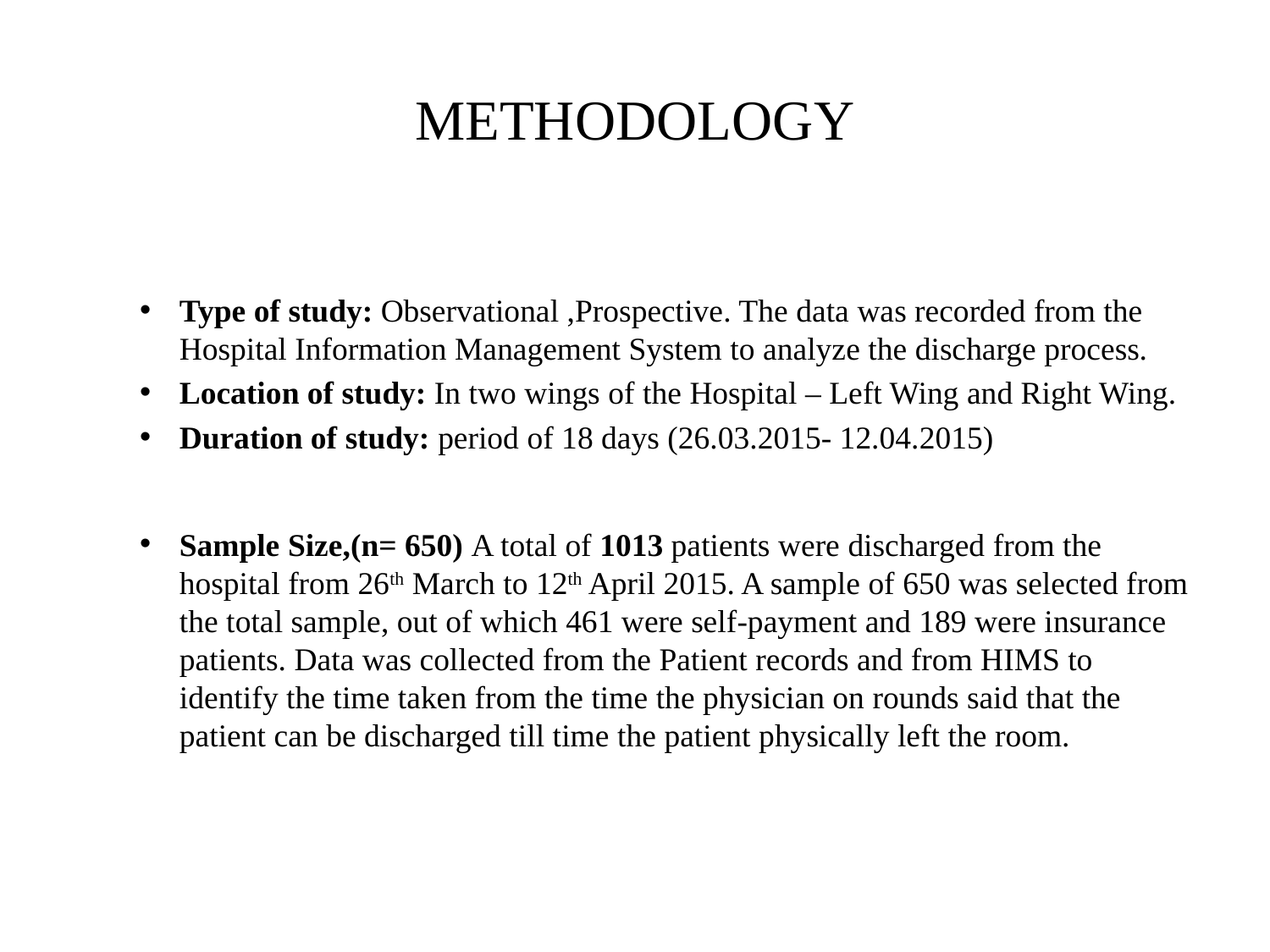

# METHODOLOGY

Type of study: Observational ,Prospective. The data was recorded from the Hospital Information Management System to analyze the discharge process.
Location of study: In two wings of the Hospital – Left Wing and Right Wing.
Duration of study: period of 18 days (26.03.2015- 12.04.2015)

Sample Size,(n= 650) A total of 1013 patients were discharged from the hospital from 26th March to 12th April 2015. A sample of 650 was selected from the total sample, out of which 461 were self-payment and 189 were insurance patients. Data was collected from the Patient records and from HIMS to identify the time taken from the time the physician on rounds said that the patient can be discharged till time the patient physically left the room.